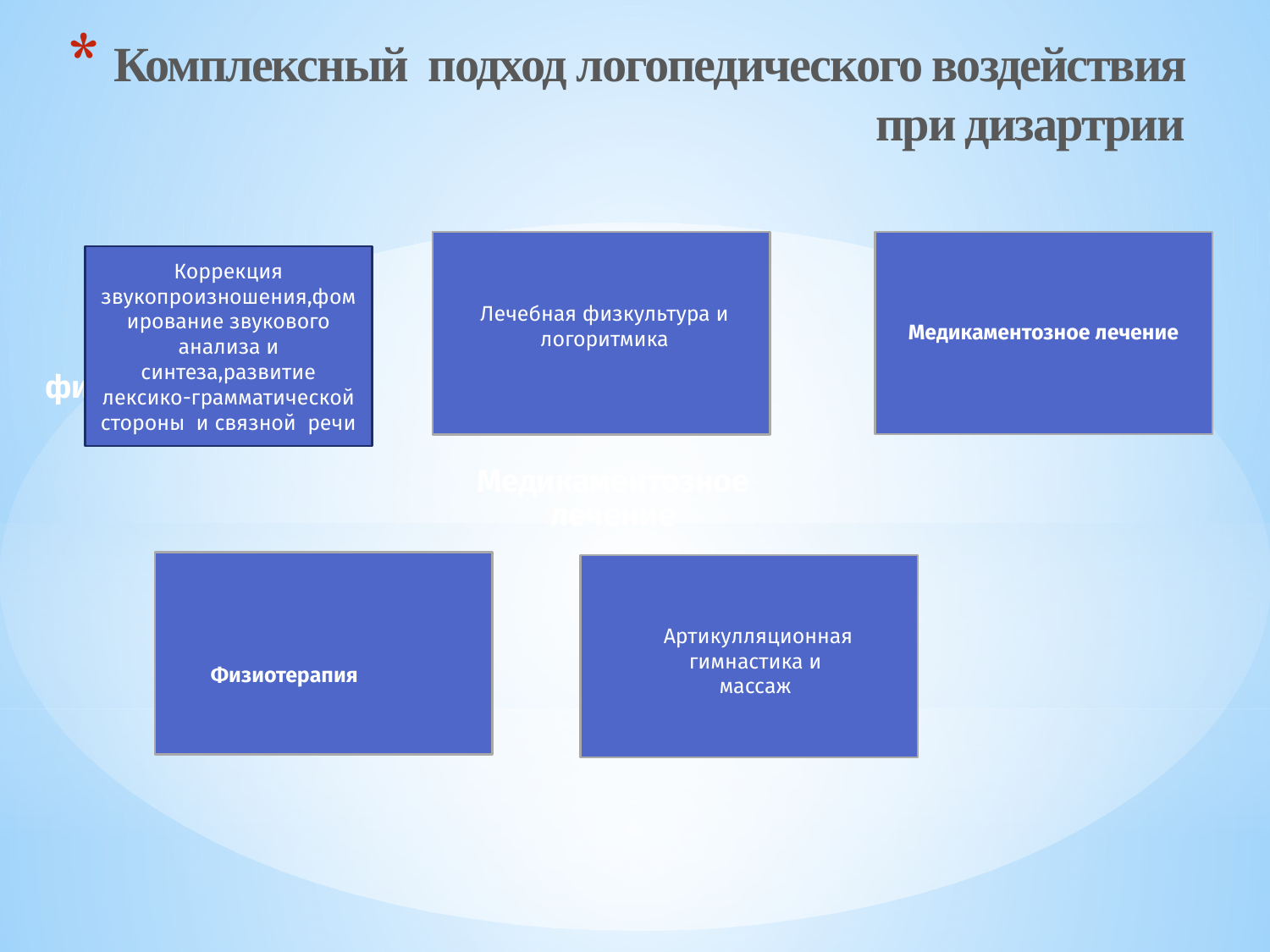

# Комплексный  подход логопедического воздействия при дизартрии

Лечебная физкультура и логор

Медикаментозное лечение
Коррекция звукопроизношения,фомирование звукового анализа и синтеза,развитие лексико-грамматической стороны  и связной  речи
Лечебная физкультура и
логоритмика
Медикаментозное лечение

Физиотерапия

Артикулляционная гимнастика и
массаж